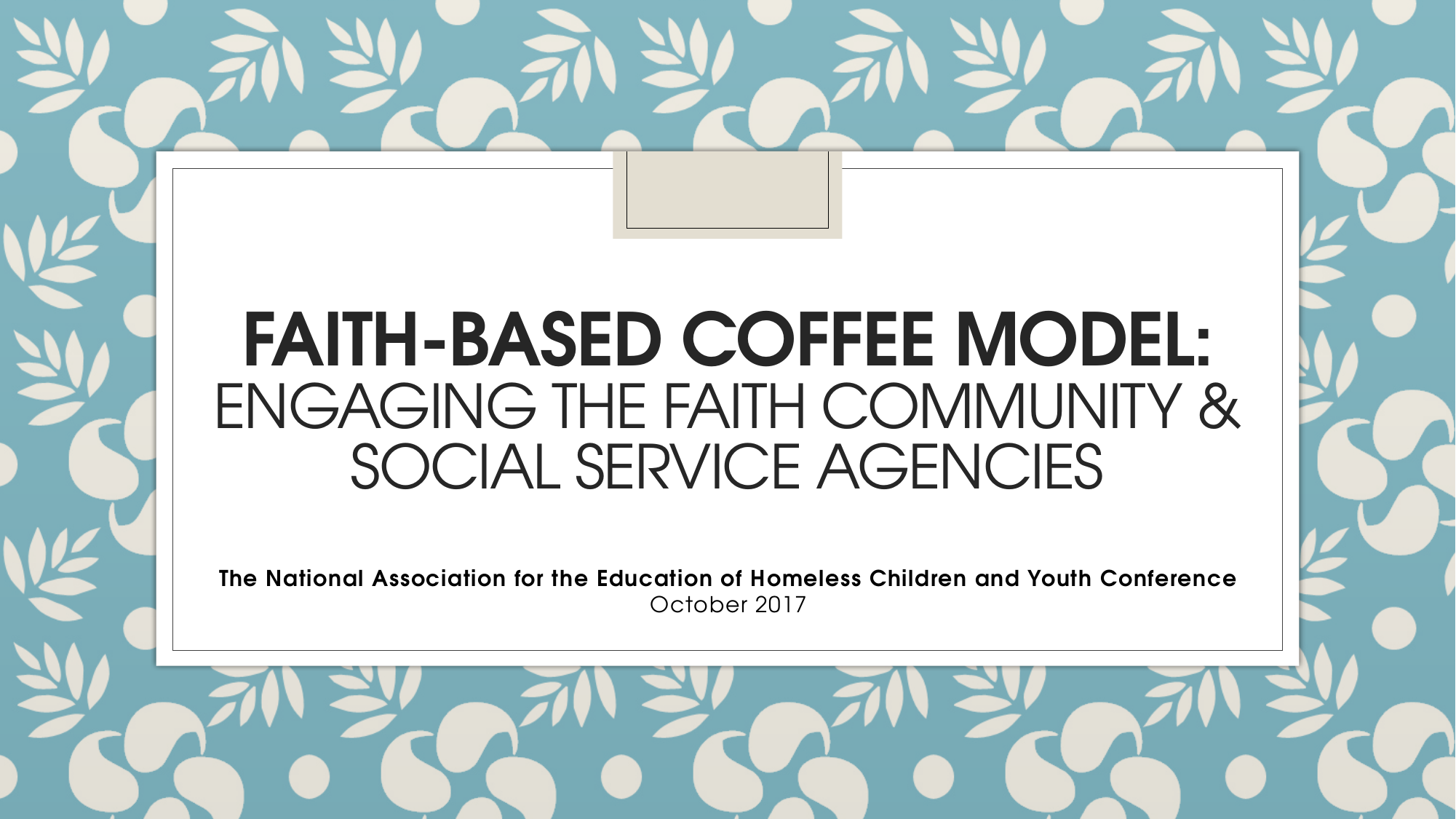

# Faith-based coffee model: Engaging the faith community & Social Service agencies
The National Association for the Education of Homeless Children and Youth Conference
October 2017